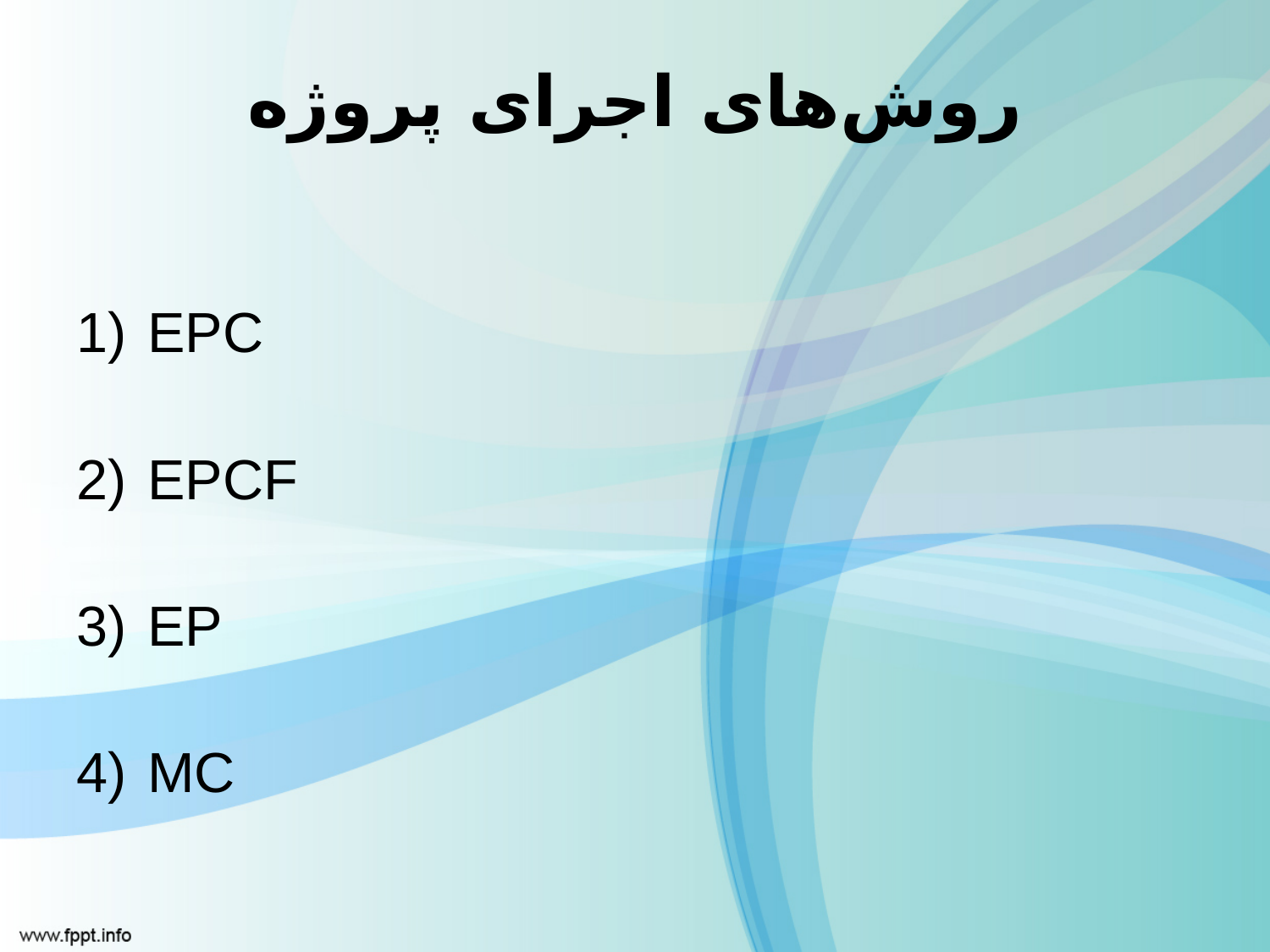

# روش‌های اجرای پروژه
EPC
EPCF
EP
MC